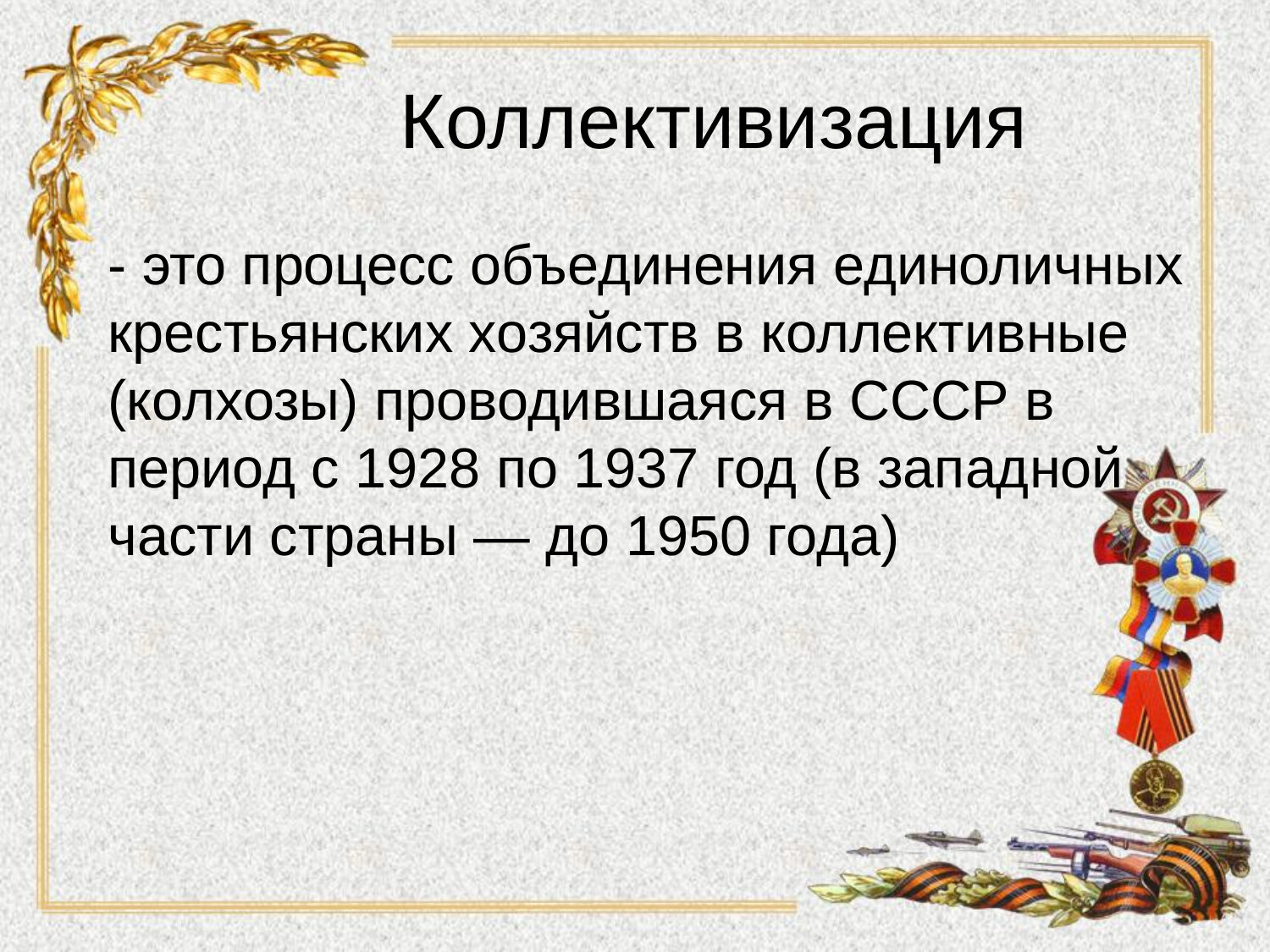

# Коллективизация
- это процесс объединения единоличных крестьянских хозяйств в коллективные (колхозы) проводившаяся в СССР в период с 1928 по 1937 год (в западной части страны — до 1950 года)